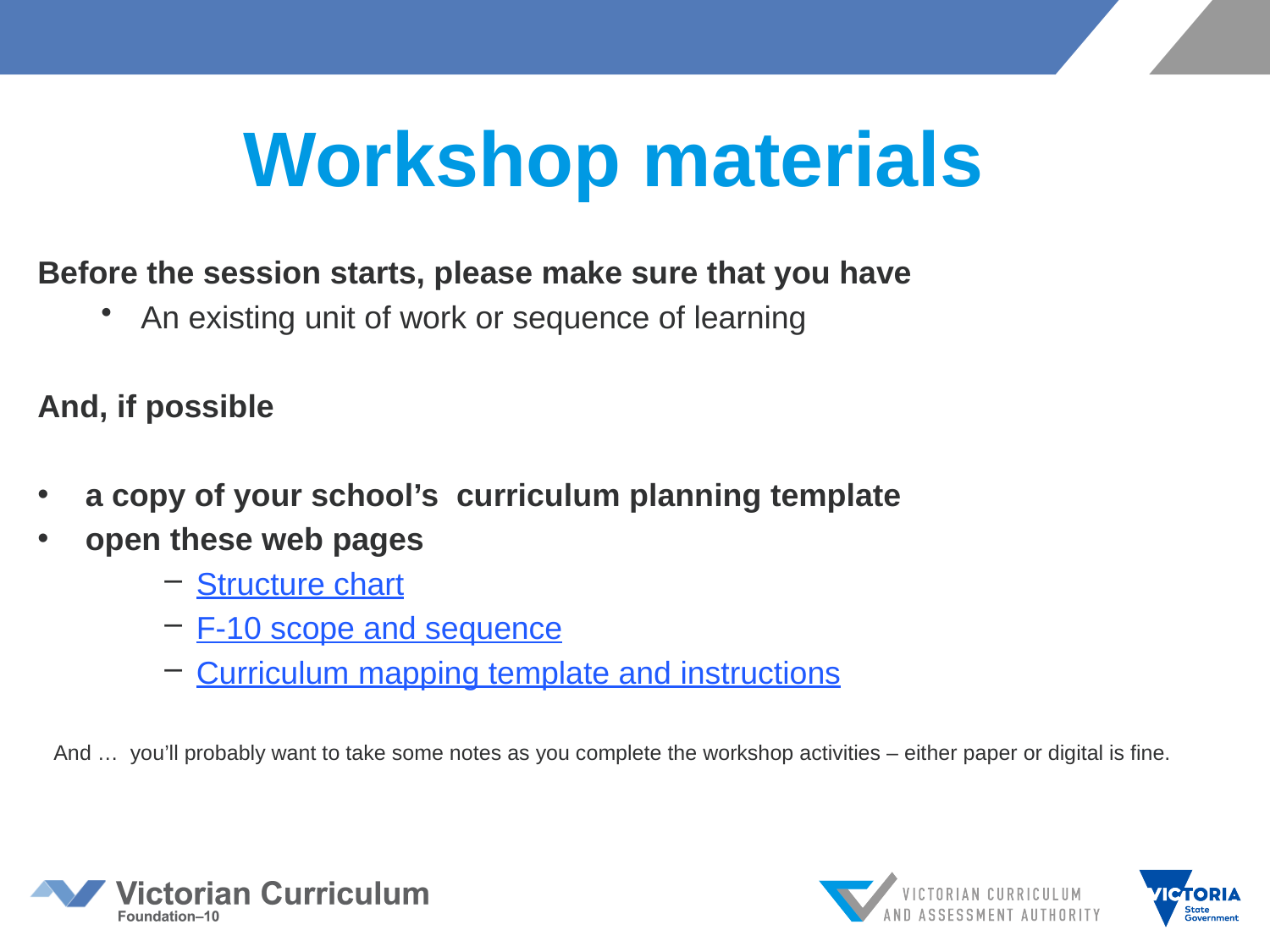

# Workshop materials
Before the session starts, please make sure that you have
An existing unit of work or sequence of learning

And, if possible

a copy of your school’s  curriculum planning template
open these web pages
Structure chart
F-10 scope and sequence
Curriculum mapping template and instructions

And …  you’ll probably want to take some notes as you complete the workshop activities – either paper or digital is fine.